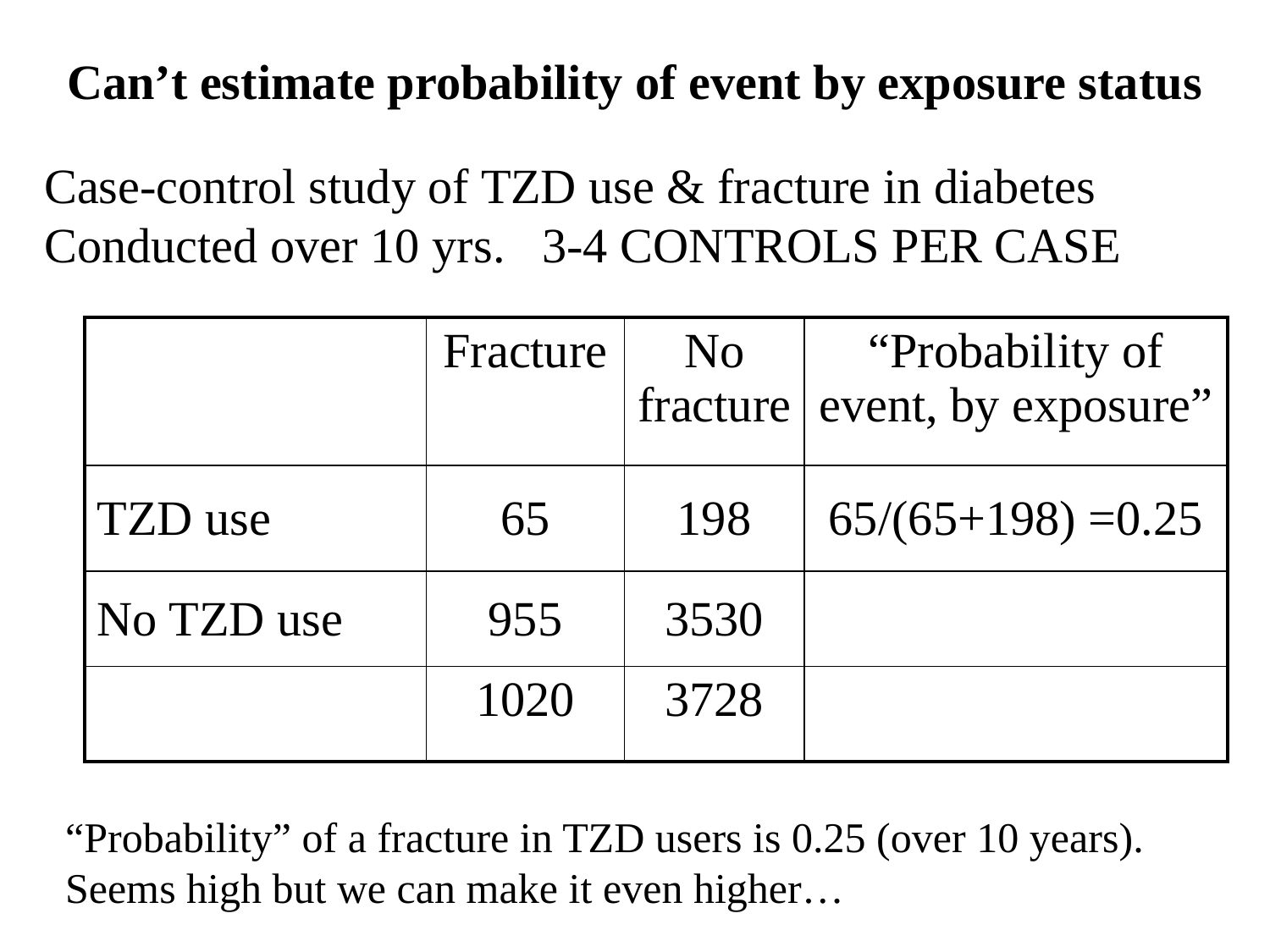

# Can’t estimate probability of event by exposure status
Case-control study of TZD use & fracture in diabetes  Conducted over 10 yrs.   3-4 CONTROLS PER CASE
|  | Fracture | No fracture | “Probability of event, by exposure” |
| --- | --- | --- | --- |
| TZD use | 65 | 198 | 65/(65+198) =0.25 |
| No TZD use | 955 | 3530 |  |
|  | 1020 | 3728 |  |
“Probability” of a fracture in TZD users is 0.25 (over 10 years).  Seems high but we can make it even higher…